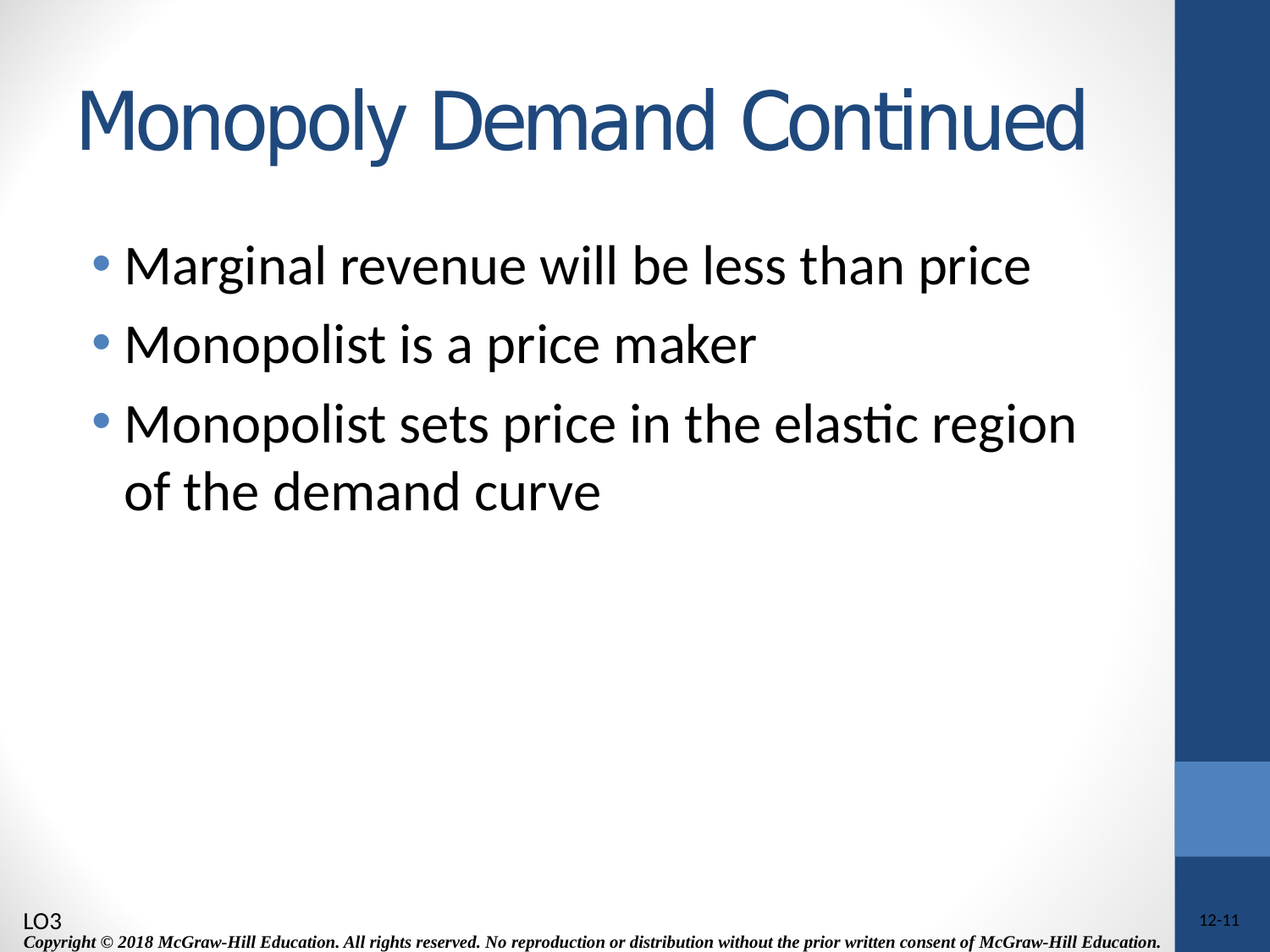

# Monopoly Demand Continued
Marginal revenue will be less than price
Monopolist is a price maker
Monopolist sets price in the elastic region of the demand curve
LO3